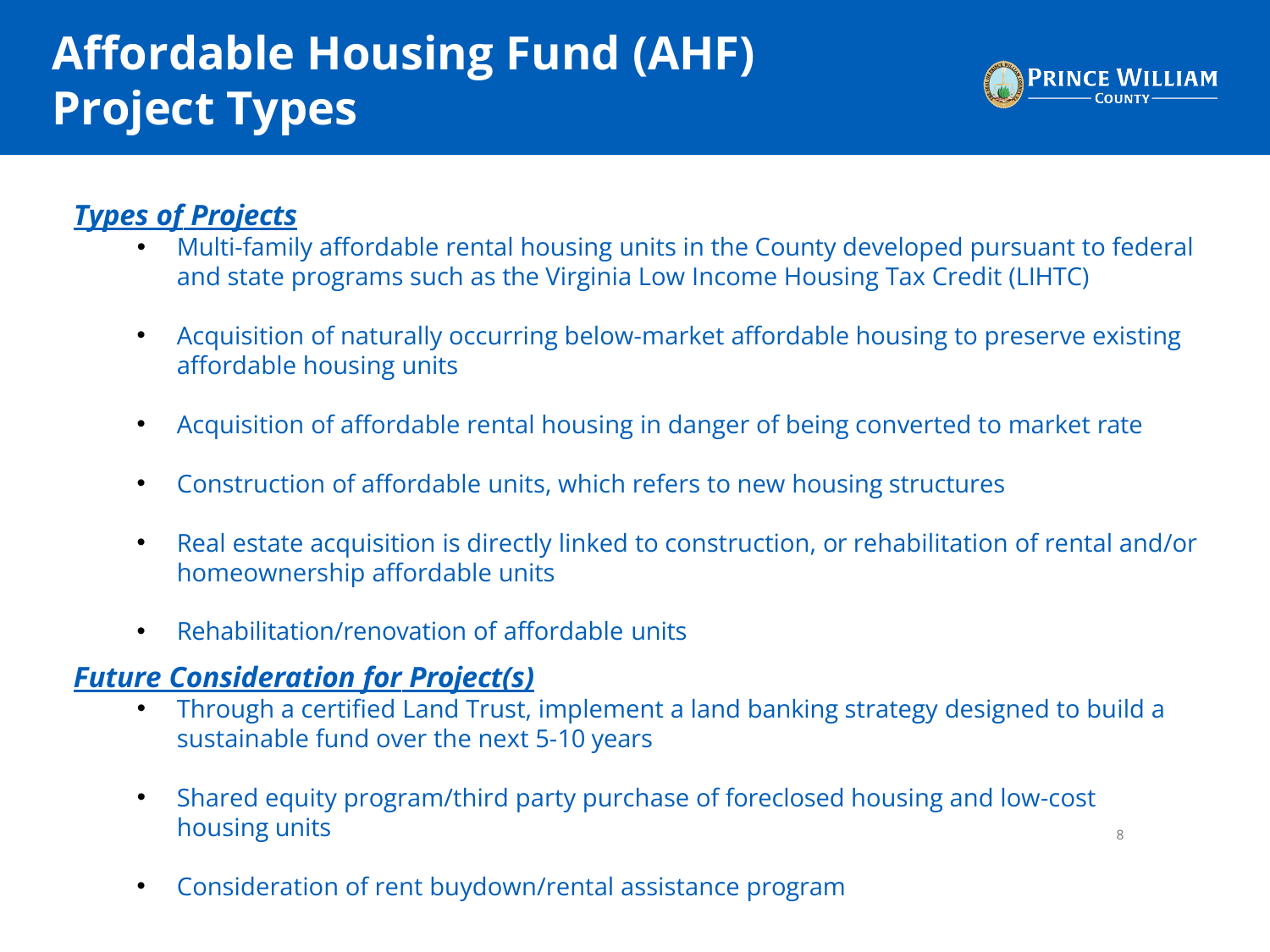

# Affordable Housing Fund (AHF) Project Types
Types of Projects
Multi-family affordable rental housing units in the County developed pursuant to federal and state programs such as the Virginia Low Income Housing Tax Credit (LIHTC)

Acquisition of naturally occurring below-market affordable housing to preserve existing affordable housing units

Acquisition of affordable rental housing in danger of being converted to market rate

Construction of affordable units, which refers to new housing structures

Real estate acquisition is directly linked to construction, or rehabilitation of rental and/or homeownership affordable units

Rehabilitation/renovation of affordable units
Future Consideration for Project(s)
Through a certified Land Trust, implement a land banking strategy designed to build a sustainable fund over the next 5-10 years

Shared equity program/third party purchase of foreclosed housing and low-cost housing units

Consideration of rent buydown/rental assistance program
8